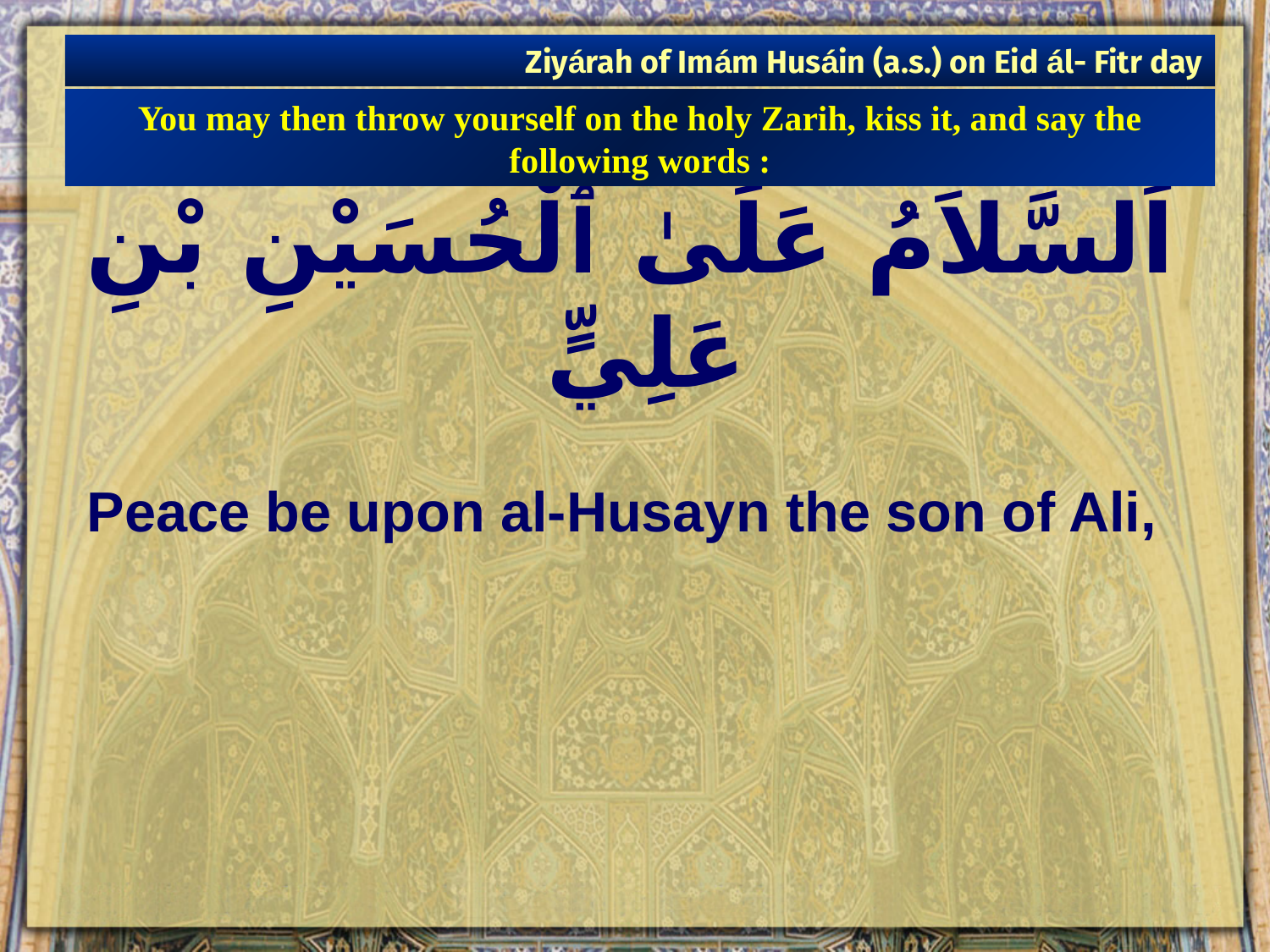

Ziyárah of Imám Husáin (a.s.) on Eid ál- Fitr day
You may then throw yourself on the holy Zarih, kiss it, and say the following words :
# اَلسَّلاَمُ عَلَىٰ ٱلْحُسَيْنِ بْنِ عَلِيٍّ
Peace be upon al-Husayn the son of Ali,